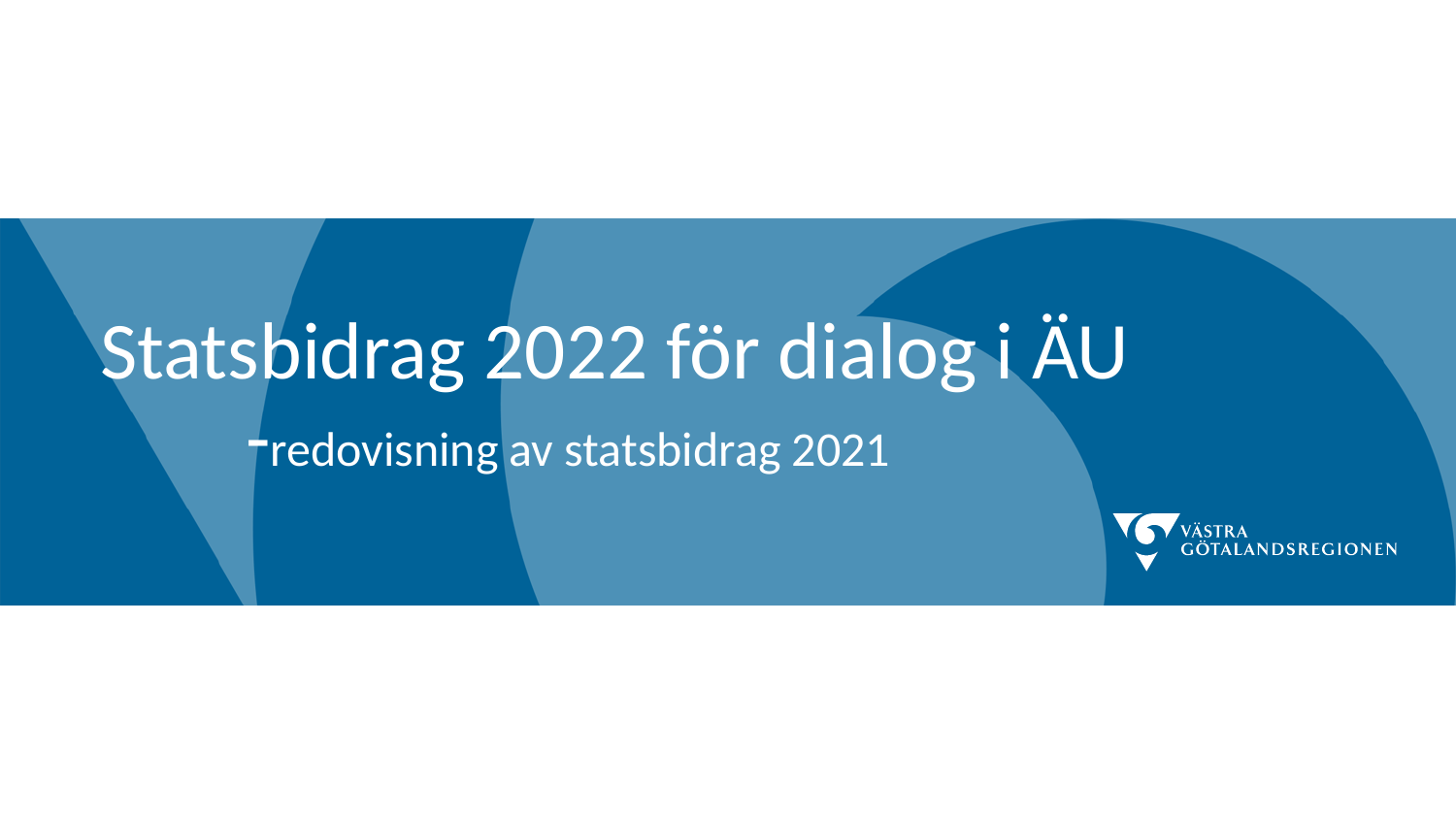

# Statsbidrag 2022 för dialog i ÄU -redovisning av statsbidrag 2021